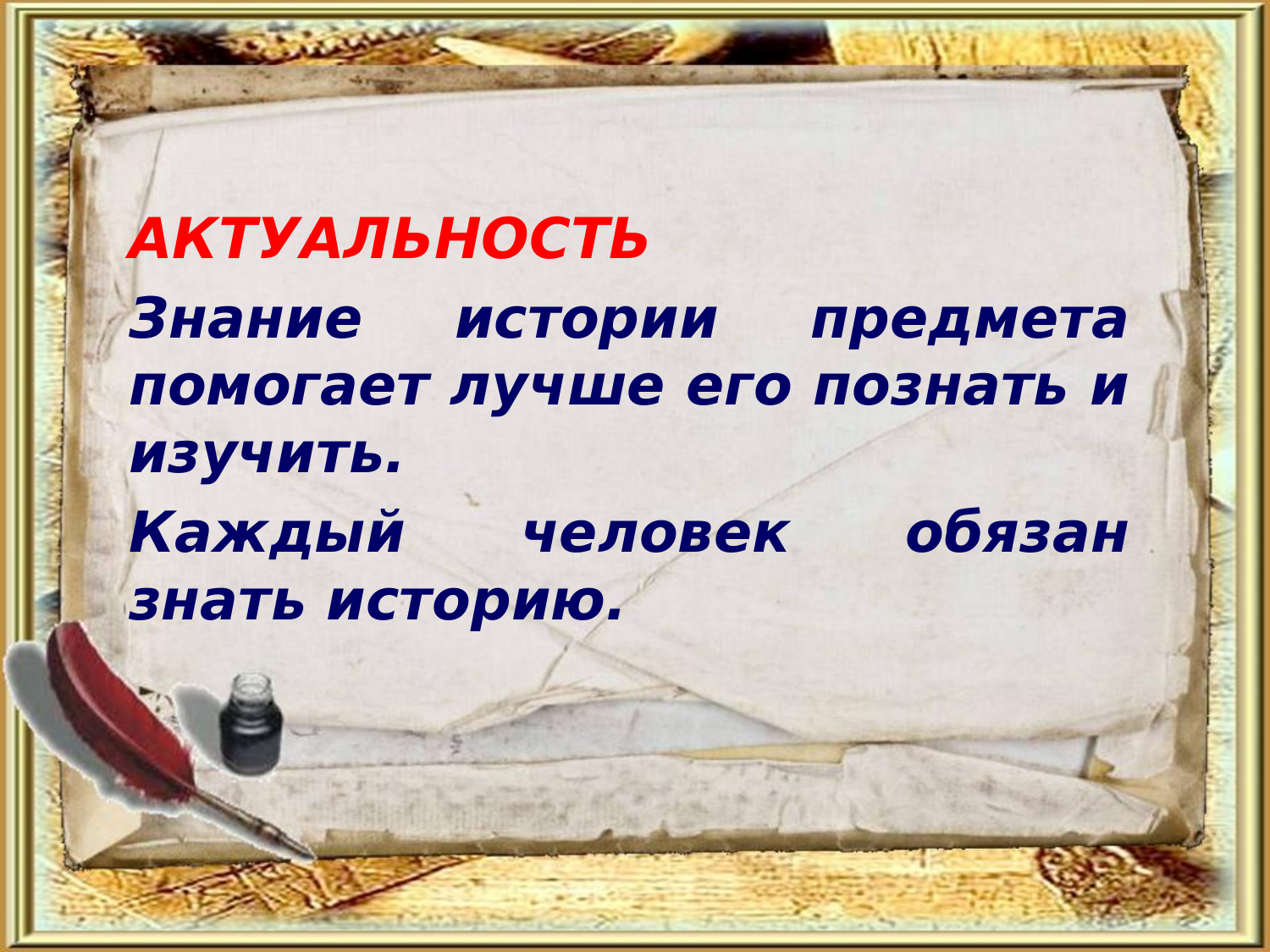

АКТУАЛЬНОСТЬ
Знание истории предмета помогает лучше его познать и изучить.
Каждый человек обязан знать историю.